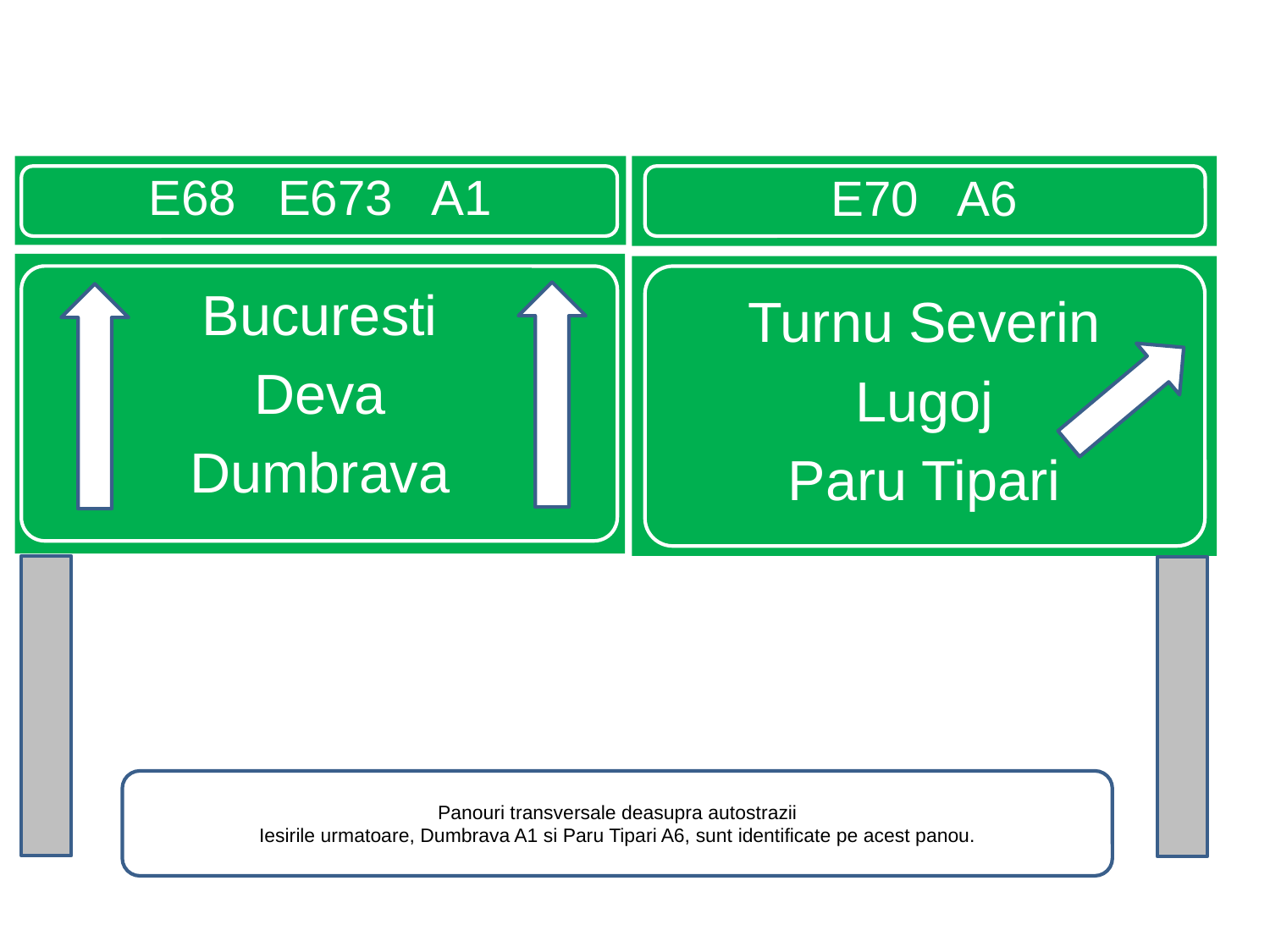

E68   E673   A1
E70   A6

Bucuresti
Deva
Dumbrava

2000 m
Turnu Severin
Lugoj
Paru Tipari

Panouri transversale deasupra autostrazii
Iesirile urmatoare, Dumbrava A1 si Paru Tipari A6, sunt identificate pe acest panou.